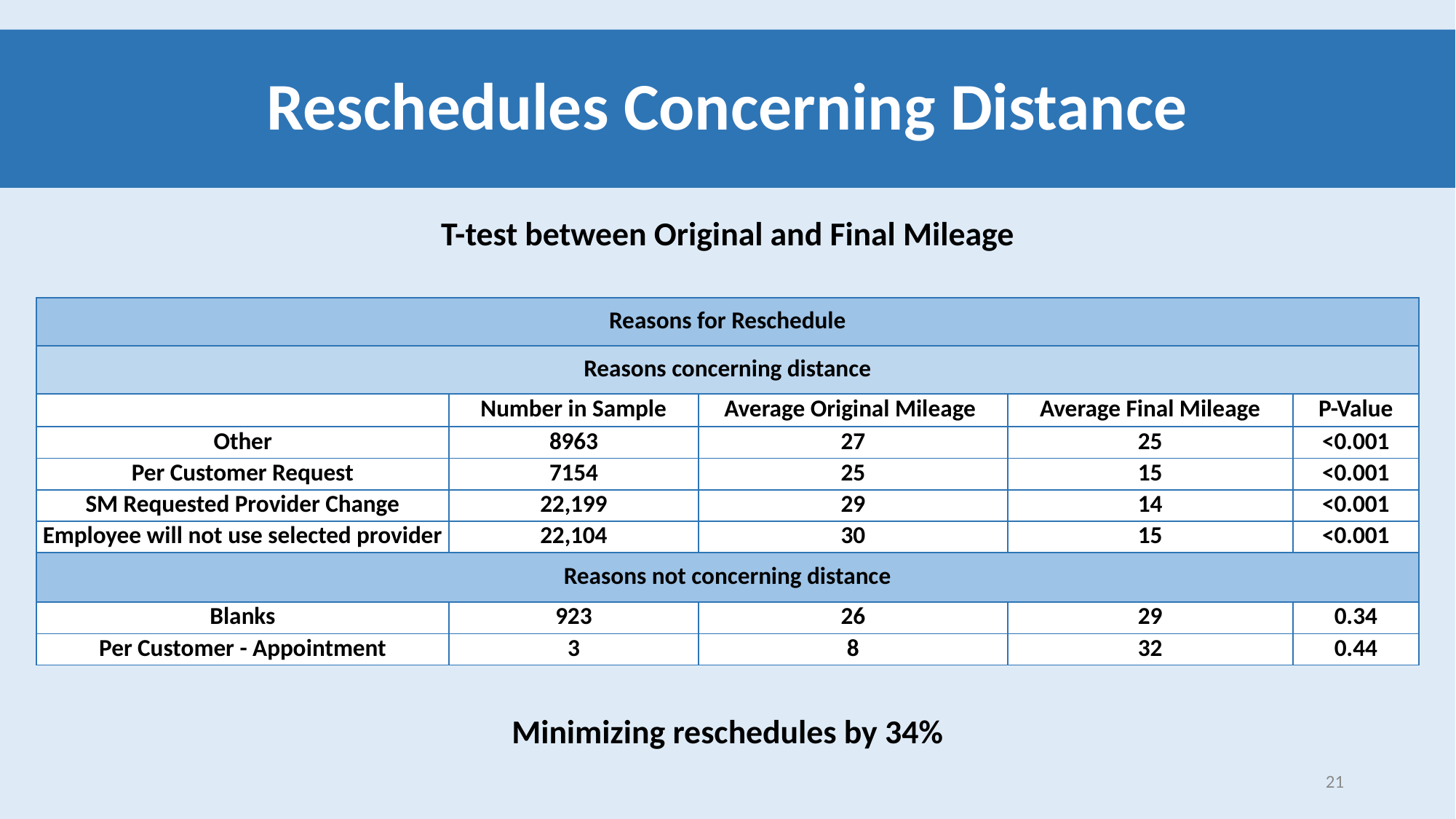

# Reschedules Concerning Distance
T-test between Original and Final Mileage
| Reasons for Reschedule |  |  |  |  |
| --- | --- | --- | --- | --- |
| Reasons concerning distance |  |  |  |  |
|  | Number in Sample | Average Original Mileage | Average Final Mileage | P-Value |
| Other | 8963 | 27 | 25 | <0.001 |
| Per Customer Request | 7154 | 25 | 15 | <0.001 |
| SM Requested Provider Change | 22,199 | 29 | 14 | <0.001 |
| Employee will not use selected provider | 22,104 | 30 | 15 | <0.001 |
| Reasons not concerning distance |  |  |  |  |
| Blanks | 923 | 26 | 29 | 0.34 |
| Per Customer - Appointment | 3 | 8 | 32 | 0.44 |
Minimizing reschedules by 34%
21